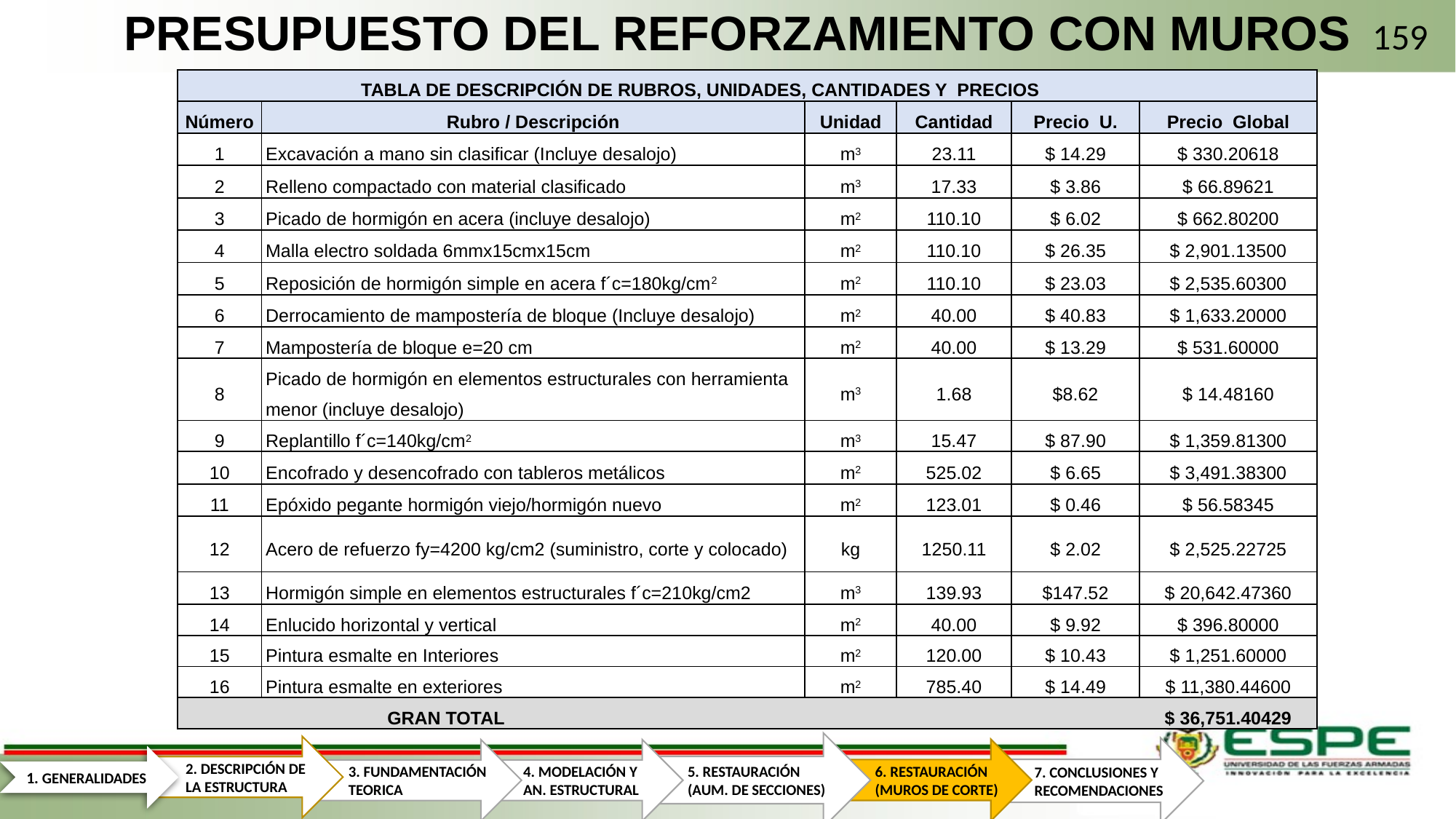

# PRESUPUESTO DEL REFORZAMIENTO CON MUROS
159
|  | TABLA DE DESCRIPCIÓN DE RUBROS, UNIDADES, CANTIDADES Y PRECIOS |  |  |  |  |  |
| --- | --- | --- | --- | --- | --- | --- |
| Número | Rubro / Descripción |  | Unidad | Cantidad | Precio U. | Precio Global |
| 1 | Excavación a mano sin clasificar (Incluye desalojo) |  | m3 | 23.11 | $ 14.29 | $ 330.20618 |
| 2 | Relleno compactado con material clasificado |  | m3 | 17.33 | $ 3.86 | $ 66.89621 |
| 3 | Picado de hormigón en acera (incluye desalojo) |  | m2 | 110.10 | $ 6.02 | $ 662.80200 |
| 4 | Malla electro soldada 6mmx15cmx15cm |  | m2 | 110.10 | $ 26.35 | $ 2,901.13500 |
| 5 | Reposición de hormigón simple en acera f´c=180kg/cm2 |  | m2 | 110.10 | $ 23.03 | $ 2,535.60300 |
| 6 | Derrocamiento de mampostería de bloque (Incluye desalojo) |  | m2 | 40.00 | $ 40.83 | $ 1,633.20000 |
| 7 | Mampostería de bloque e=20 cm |  | m2 | 40.00 | $ 13.29 | $ 531.60000 |
| 8 | Picado de hormigón en elementos estructurales con herramienta menor (incluye desalojo) |  | m3 | 1.68 | $8.62 | $ 14.48160 |
| 9 | Replantillo f´c=140kg/cm2 |  | m3 | 15.47 | $ 87.90 | $ 1,359.81300 |
| 10 | Encofrado y desencofrado con tableros metálicos |  | m2 | 525.02 | $ 6.65 | $ 3,491.38300 |
| 11 | Epóxido pegante hormigón viejo/hormigón nuevo |  | m2 | 123.01 | $ 0.46 | $ 56.58345 |
| 12 | Acero de refuerzo fy=4200 kg/cm2 (suministro, corte y colocado) |  | kg | 1250.11 | $ 2.02 | $ 2,525.22725 |
| 13 | Hormigón simple en elementos estructurales f´c=210kg/cm2 |  | m3 | 139.93 | $147.52 | $ 20,642.47360 |
| 14 | Enlucido horizontal y vertical |  | m2 | 40.00 | $ 9.92 | $ 396.80000 |
| 15 | Pintura esmalte en Interiores |  | m2 | 120.00 | $ 10.43 | $ 1,251.60000 |
| 16 | Pintura esmalte en exteriores |  | m2 | 785.40 | $ 14.49 | $ 11,380.44600 |
|  | GRAN TOTAL |  |  |  |  | $ 36,751.40429 |
5. RESTAURACIÓN (AUM. DE SECCIONES)
2. DESCRIPCIÓN DE LA ESTRUCTURA
7. CONCLUSIONES Y RECOMENDACIONES
6. RESTAURACIÓN  (MUROS DE CORTE)
3. FUNDAMENTACIÓN TEORICA
4. MODELACIÓN Y AN. ESTRUCTURAL
1. GENERALIDADES